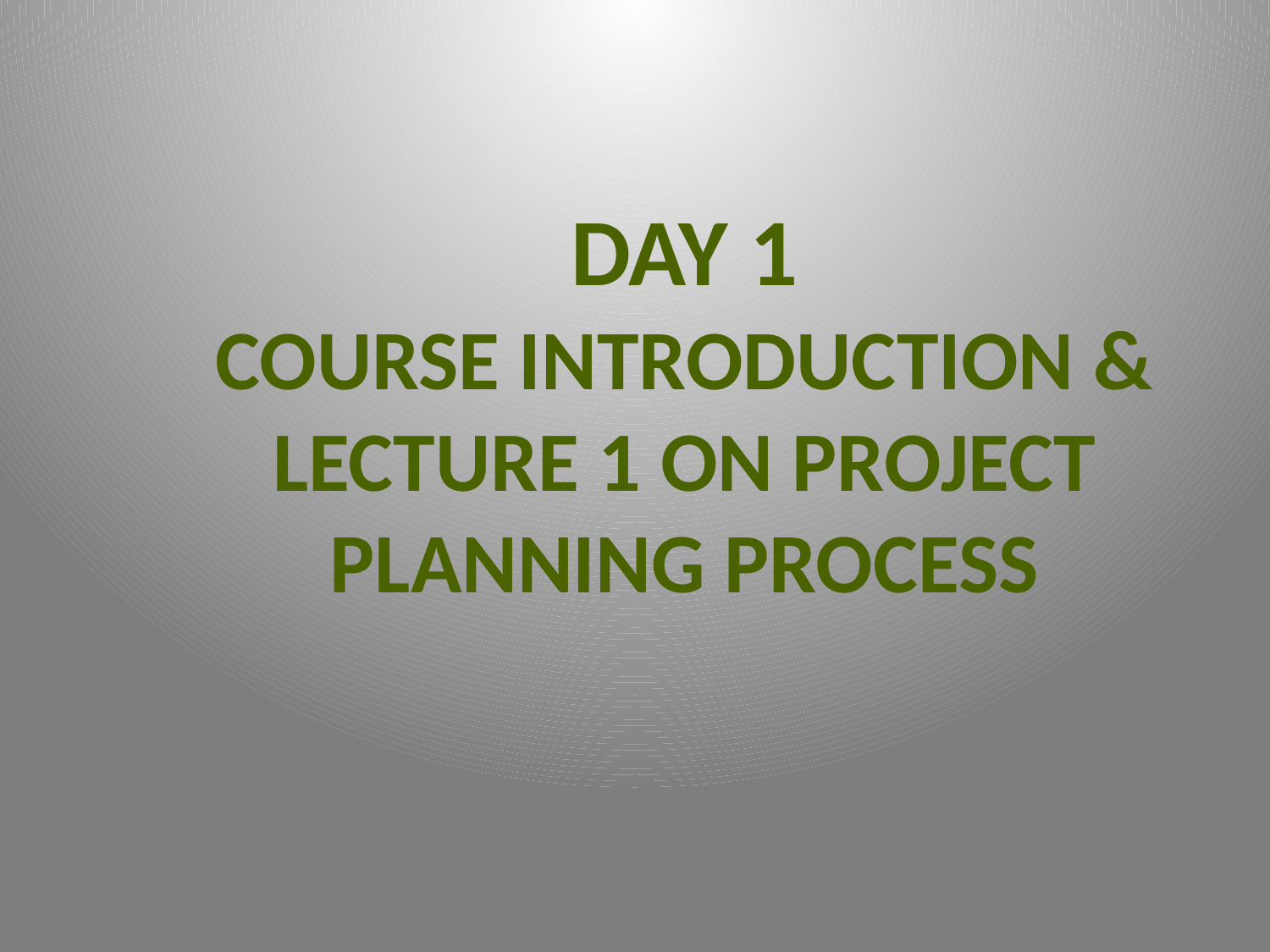

Day 1
Course INTRODUCTION & lecture 1 on PROJECT PLANNING process